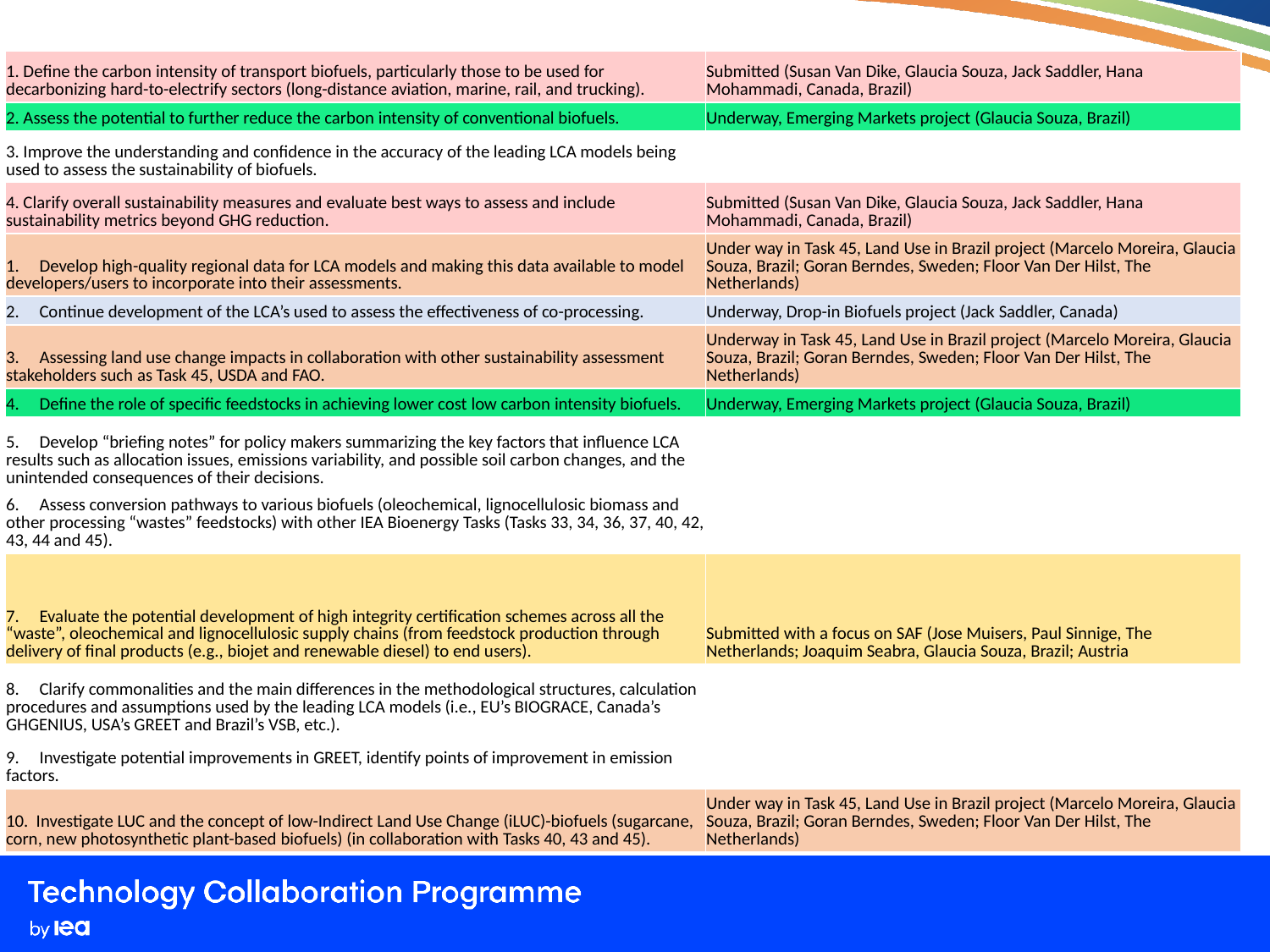

| 1. Define the carbon intensity of transport biofuels, particularly those to be used for decarbonizing hard-to-electrify sectors (long-distance aviation, marine, rail, and trucking). | Submitted (Susan Van Dike, Glaucia Souza, Jack Saddler, Hana Mohammadi, Canada, Brazil) |
| --- | --- |
| 2. Assess the potential to further reduce the carbon intensity of conventional biofuels. | Underway, Emerging Markets project (Glaucia Souza, Brazil) |
| 3. Improve the understanding and confidence in the accuracy of the leading LCA models being used to assess the sustainability of biofuels. |  |
| 4. Clarify overall sustainability measures and evaluate best ways to assess and include sustainability metrics beyond GHG reduction. | Submitted (Susan Van Dike, Glaucia Souza, Jack Saddler, Hana Mohammadi, Canada, Brazil) |
| 1.     Develop high-quality regional data for LCA models and making this data available to model developers/users to incorporate into their assessments. | Under way in Task 45, Land Use in Brazil project (Marcelo Moreira, Glaucia Souza, Brazil; Goran Berndes, Sweden; Floor Van Der Hilst, The Netherlands) |
| 2.     Continue development of the LCA’s used to assess the effectiveness of co-processing. | Underway, Drop-in Biofuels project (Jack Saddler, Canada) |
| 3.     Assessing land use change impacts in collaboration with other sustainability assessment stakeholders such as Task 45, USDA and FAO. | Underway in Task 45, Land Use in Brazil project (Marcelo Moreira, Glaucia Souza, Brazil; Goran Berndes, Sweden; Floor Van Der Hilst, The Netherlands) |
| 4.     Define the role of specific feedstocks in achieving lower cost low carbon intensity biofuels. | Underway, Emerging Markets project (Glaucia Souza, Brazil) |
| 5.     Develop “briefing notes” for policy makers summarizing the key factors that influence LCA results such as allocation issues, emissions variability, and possible soil carbon changes, and the unintended consequences of their decisions. |  |
| 6.     Assess conversion pathways to various biofuels (oleochemical, lignocellulosic biomass and other processing “wastes” feedstocks) with other IEA Bioenergy Tasks (Tasks 33, 34, 36, 37, 40, 42, 43, 44 and 45). |  |
| 7.     Evaluate the potential development of high integrity certification schemes across all the “waste”, oleochemical and lignocellulosic supply chains (from feedstock production through delivery of final products (e.g., biojet and renewable diesel) to end users). | Submitted with a focus on SAF (Jose Muisers, Paul Sinnige, The Netherlands; Joaquim Seabra, Glaucia Souza, Brazil; Austria |
| 8.     Clarify commonalities and the main differences in the methodological structures, calculation procedures and assumptions used by the leading LCA models (i.e., EU’s BIOGRACE, Canada’s GHGENIUS, USA’s GREET and Brazil’s VSB, etc.). |  |
| 9.     Investigate potential improvements in GREET, identify points of improvement in emission factors. |  |
| 10.  Investigate LUC and the concept of low-Indirect Land Use Change (iLUC)-biofuels (sugarcane, corn, new photosynthetic plant-based biofuels) (in collaboration with Tasks 40, 43 and 45). | Under way in Task 45, Land Use in Brazil project (Marcelo Moreira, Glaucia Souza, Brazil; Goran Berndes, Sweden; Floor Van Der Hilst, The Netherlands) |